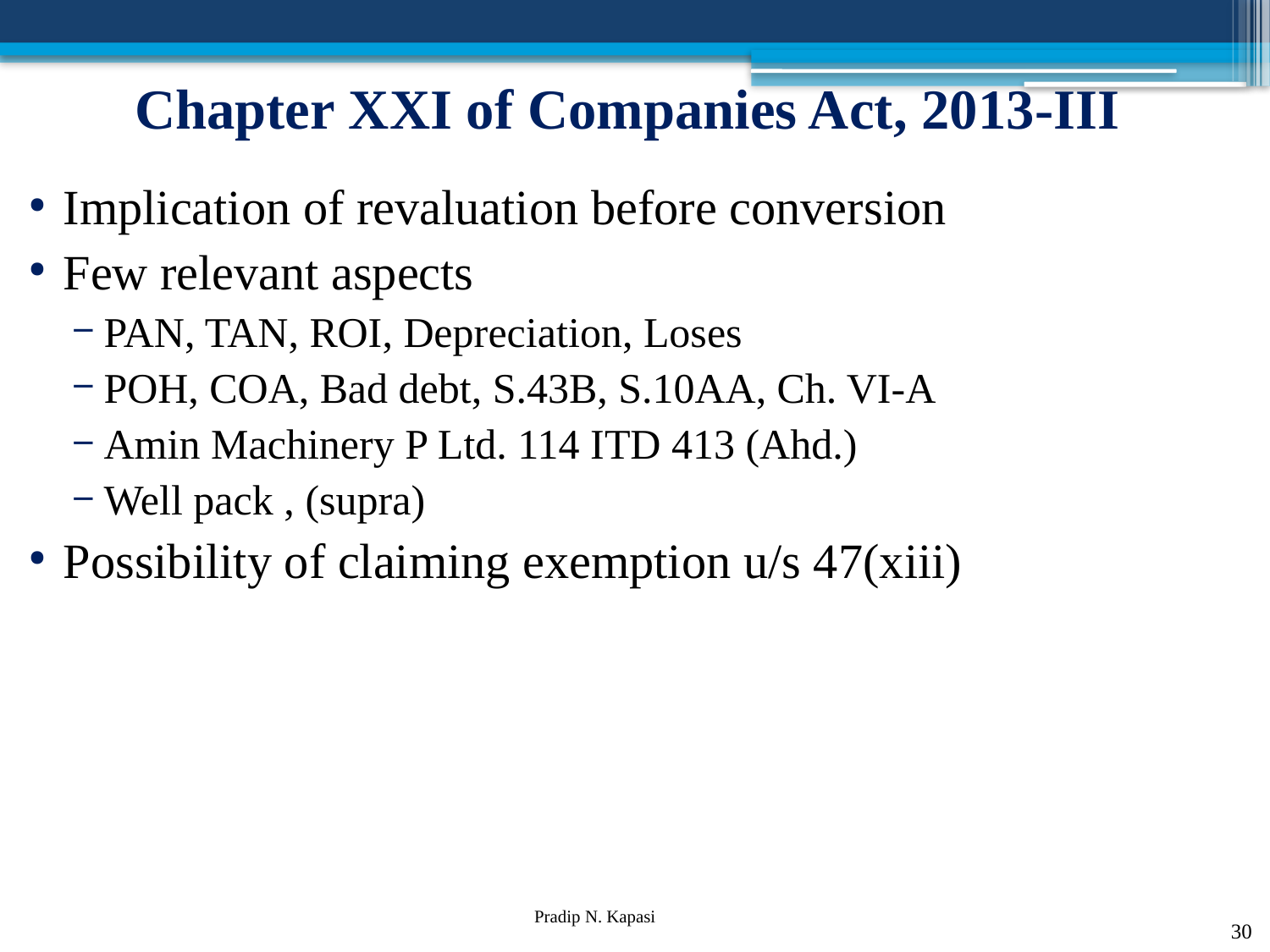

# Chapter XXI of Companies Act, 2013-III
Implication of revaluation before conversion
Few relevant aspects
PAN, TAN, ROI, Depreciation, Loses
POH, COA, Bad debt, S.43B, S.10AA, Ch. VI-A
Amin Machinery P Ltd. 114 ITD 413 (Ahd.)
Well pack , (supra)
Possibility of claiming exemption u/s 47(xiii)
30
Pradip N. Kapasi                                                         Chartered Accountant